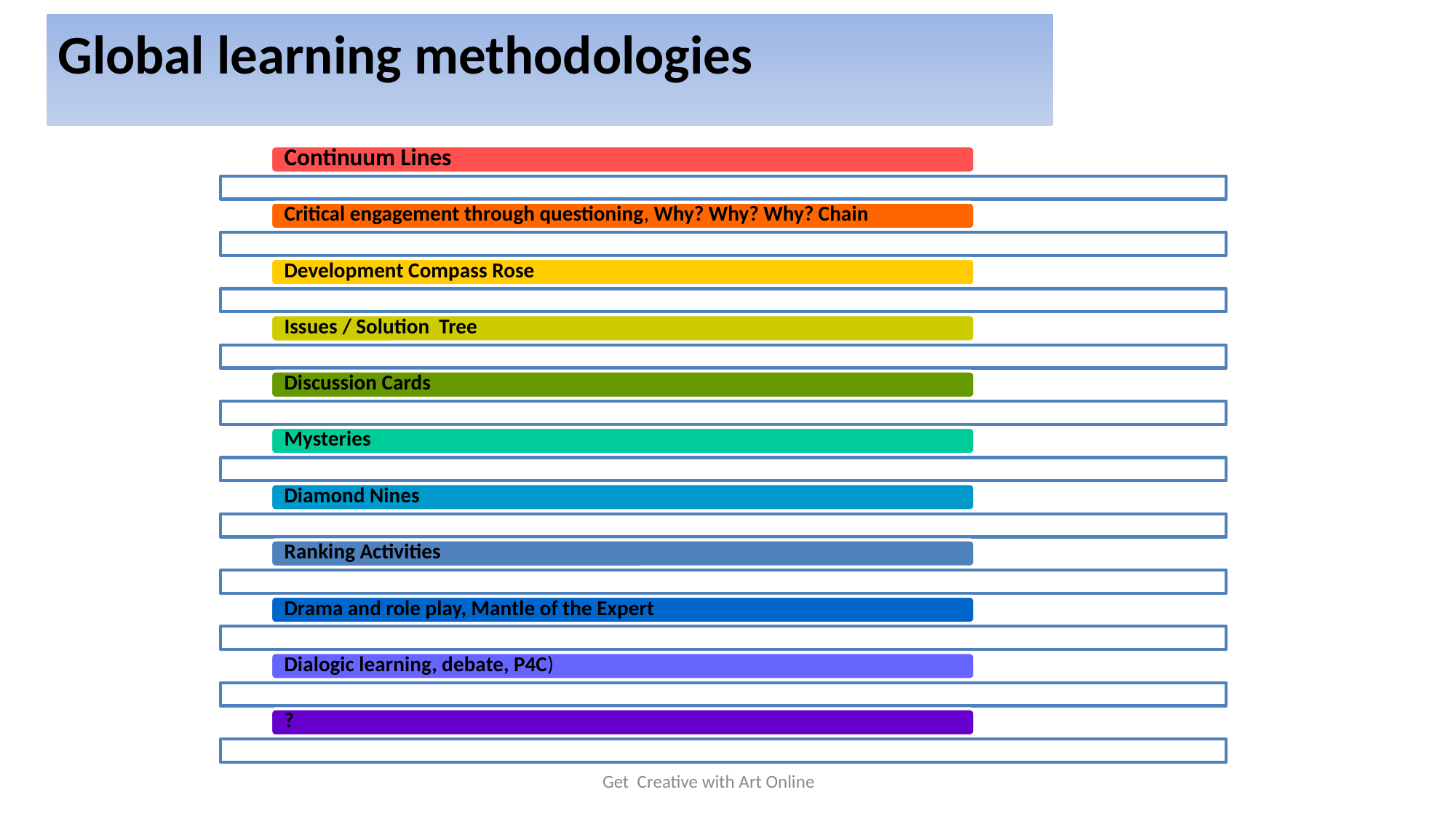

# Global learning methodologies
Critical engagement through questioning, Why? Why? Why? Chain
Development Compass Rose
Issues / Solution  Tree
Continuum Lines
Mysteries
Diamond Nines
Ranking Activities
Dialogic learning, debate, P4C)
Drama and role play, Mantle of the Expert
?
Discussion Cards
      Get  Creative with Art Online